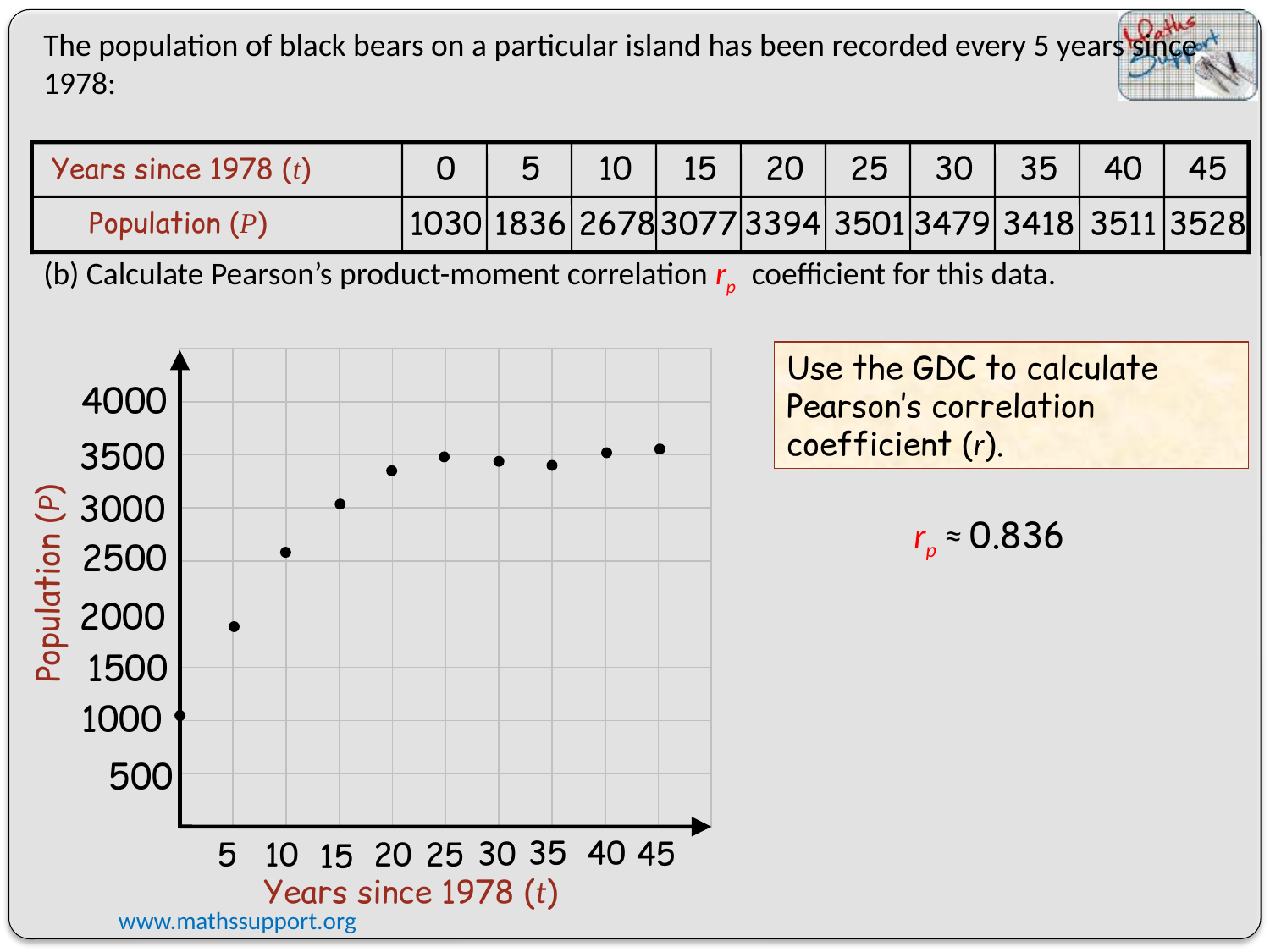

The population of black bears on a particular island has been recorded every 5 years since 1978:

0

5

10

15

20

25

30

35

40

45

Years since 1978 (t)

1030
1836
2678
3077
3394
3501
3479
3418
3511
3528
Population (P)
(b) Calculate Pearson’s product-moment correlation rp coefficient for this data.

Use the GDC to calculate Pearson’s correlation coefficient (r).

4000
3500
3000
Population (P)
2500
2000
1500
1000
500

35
40

30
45
5
10
20
25
15
Years since 1978 (t)

rp ≈ 0.836